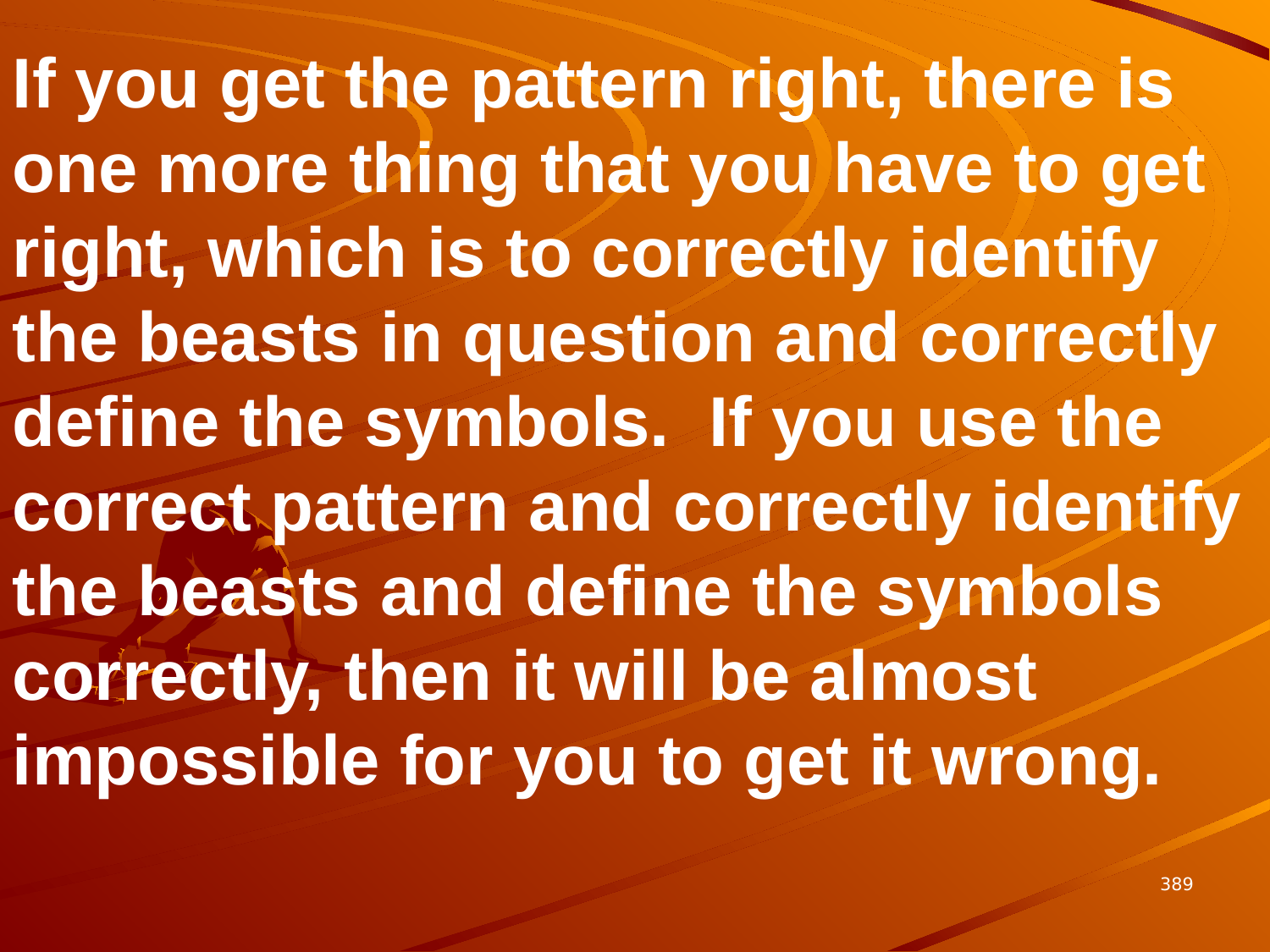

If you get the pattern right, there is one more thing that you have to get right, which is to correctly identify the beasts in question and correctly define the symbols.  If you use the correct pattern and correctly identify the beasts and define the symbols correctly, then it will be almost impossible for you to get it wrong.
389